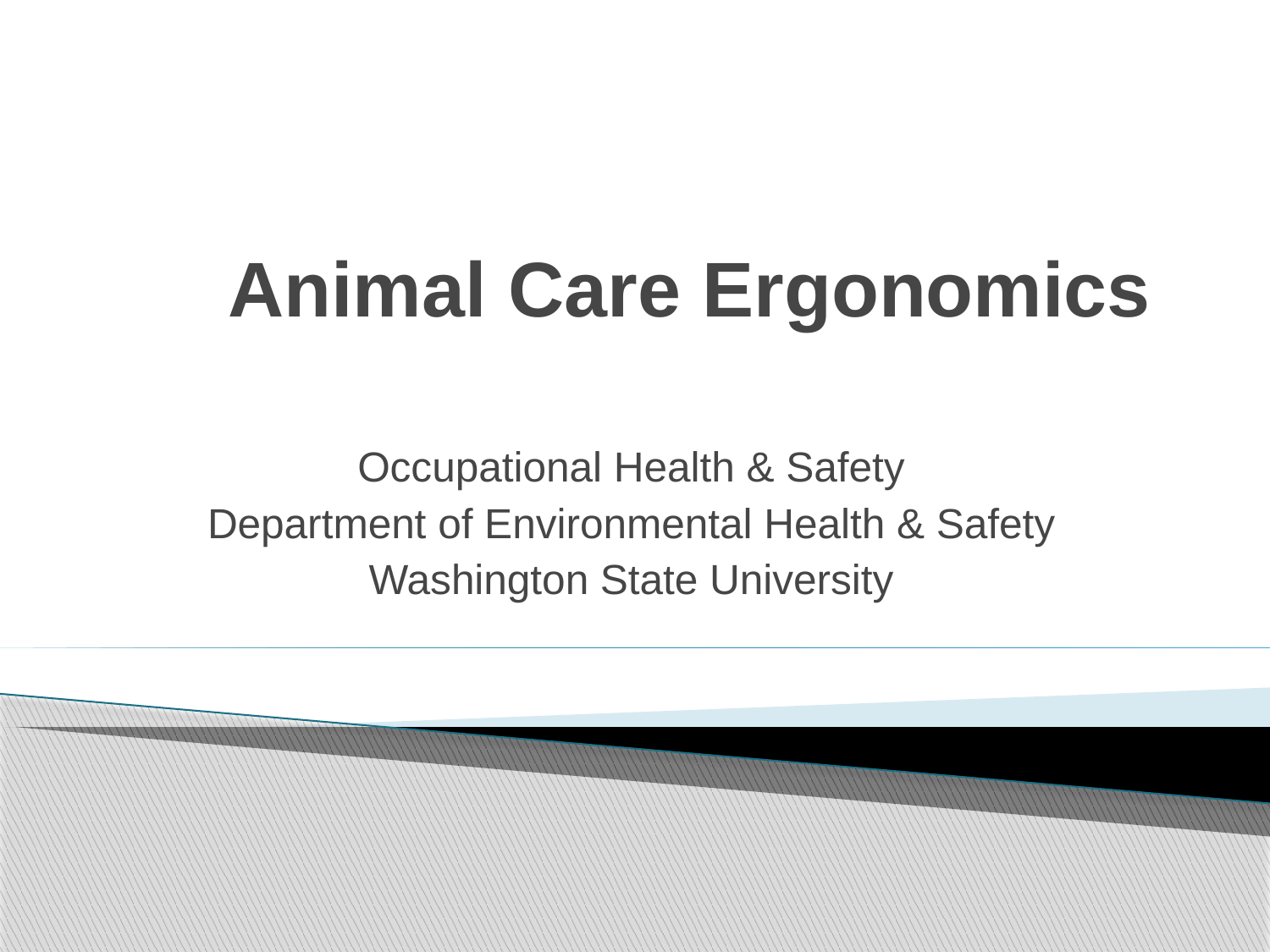

# Animal Care Ergonomics
Occupational Health & Safety
Department of Environmental Health & Safety
Washington State University